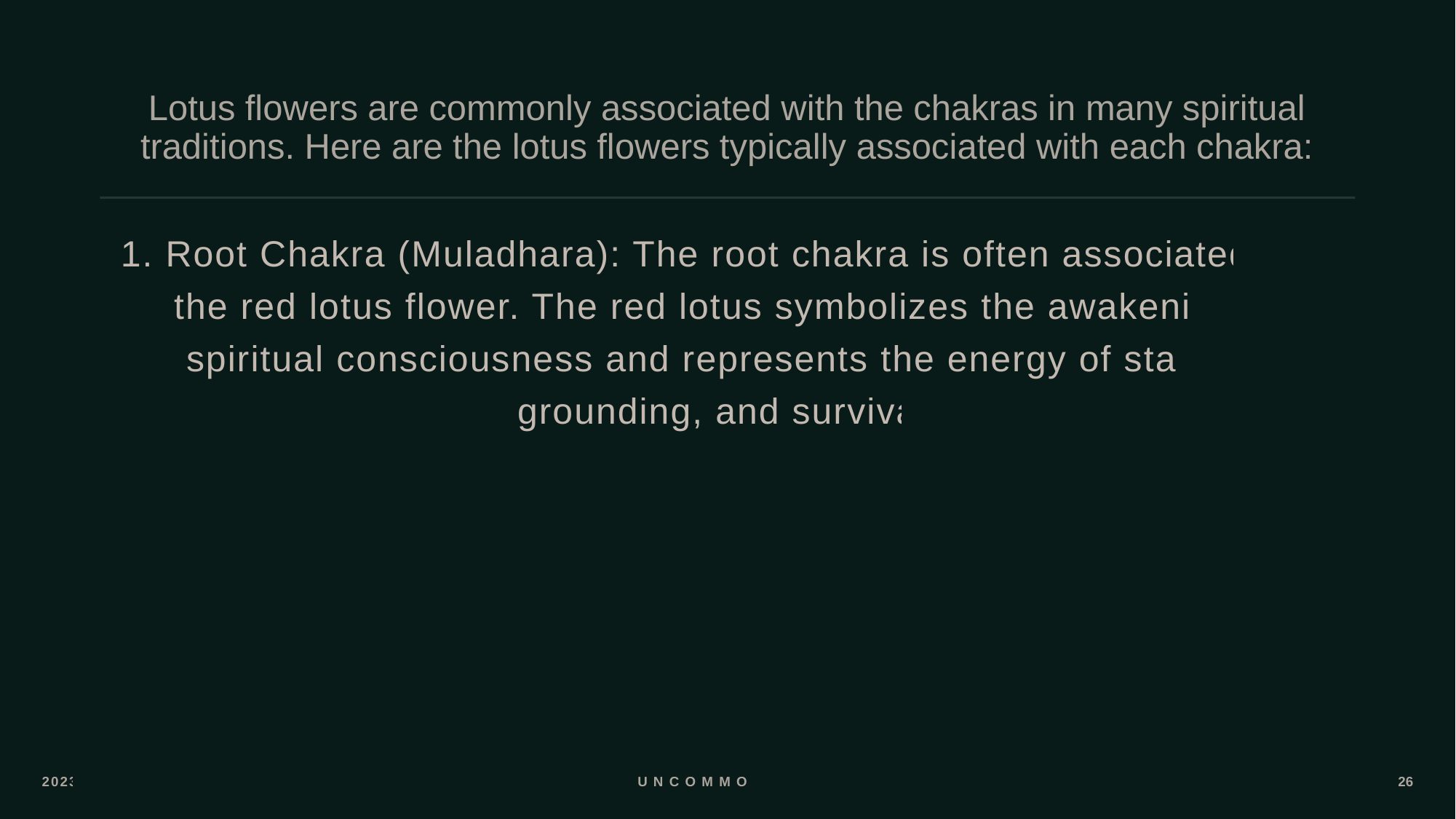

# Lotus flowers are commonly associated with the chakras in many spiritual traditions. Here are the lotus flowers typically associated with each chakra:
1. Root Chakra (Muladhara): The root chakra is often associated with the red lotus flower. The red lotus symbolizes the awakening of spiritual consciousness and represents the energy of stability, grounding, and survival.
2023
Uncommon ppl
26